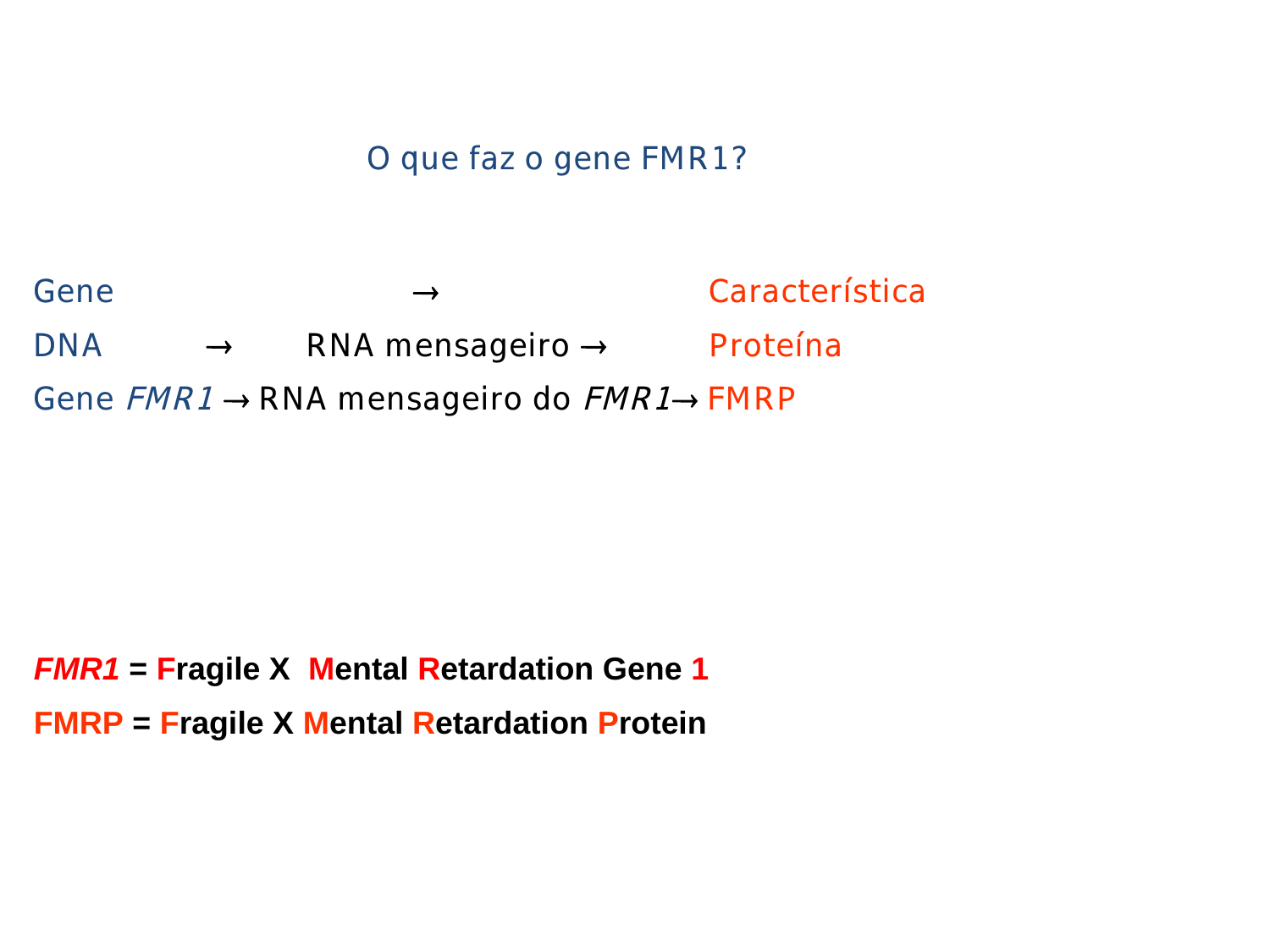

O que faz o gene FMR1?

Gene                                →                             Característica
DNA           →        RNA mensageiro →           Proteína
Gene FMR1 → RNA mensageiro do FMR1→ FMRP

FMR1 = Fragile X  Mental Retardation Gene 1
FMRP = Fragile X Mental Retardation Protein